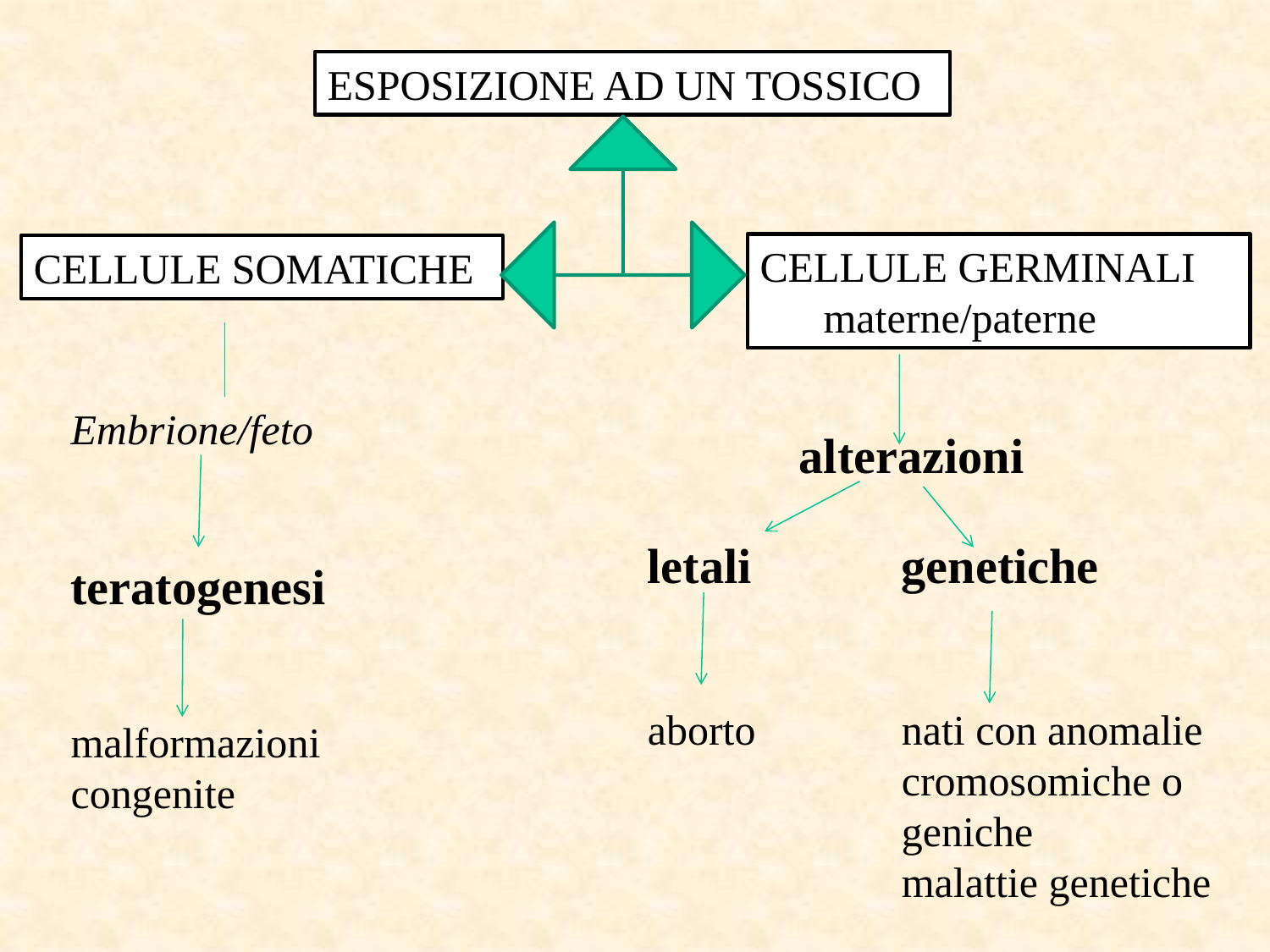

ESPOSIZIONE AD UN TOSSICO

CELLULE GERMINALI
      materne/paterne
CELLULE SOMATICHE
Embrione/feto

teratogenesi

malformazioni
congenite
	  alterazioni

letali 		genetiche

aborto 		nati con anomalie
		cromosomiche o 		geniche
		malattie genetiche